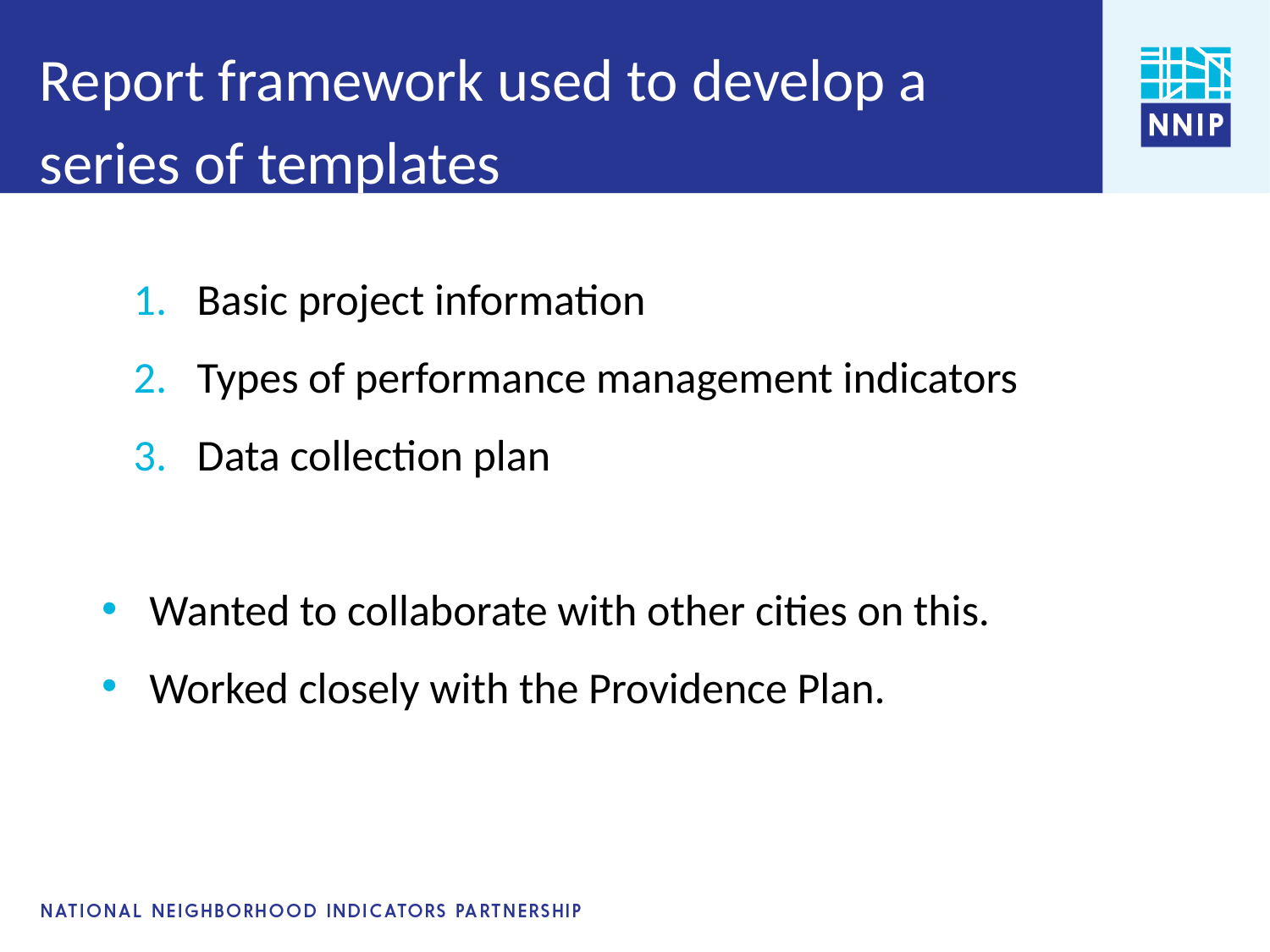

# Report framework used to develop a series of templates
Basic project information
Types of performance management indicators
Data collection plan

Wanted to collaborate with other cities on this.
Worked closely with the Providence Plan.